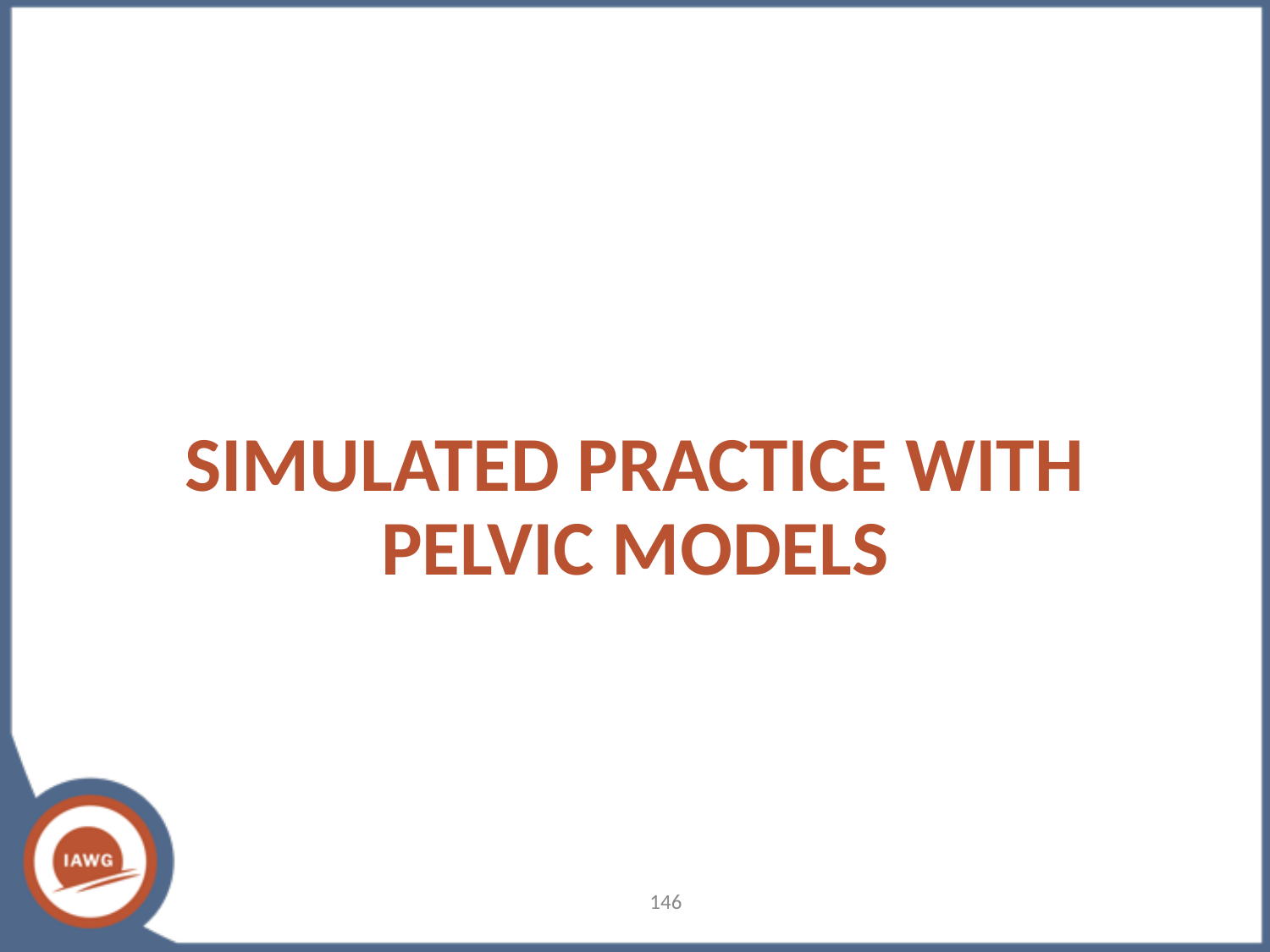

# SIMULATED PRACTICE WITH PELVIC MODELS
146